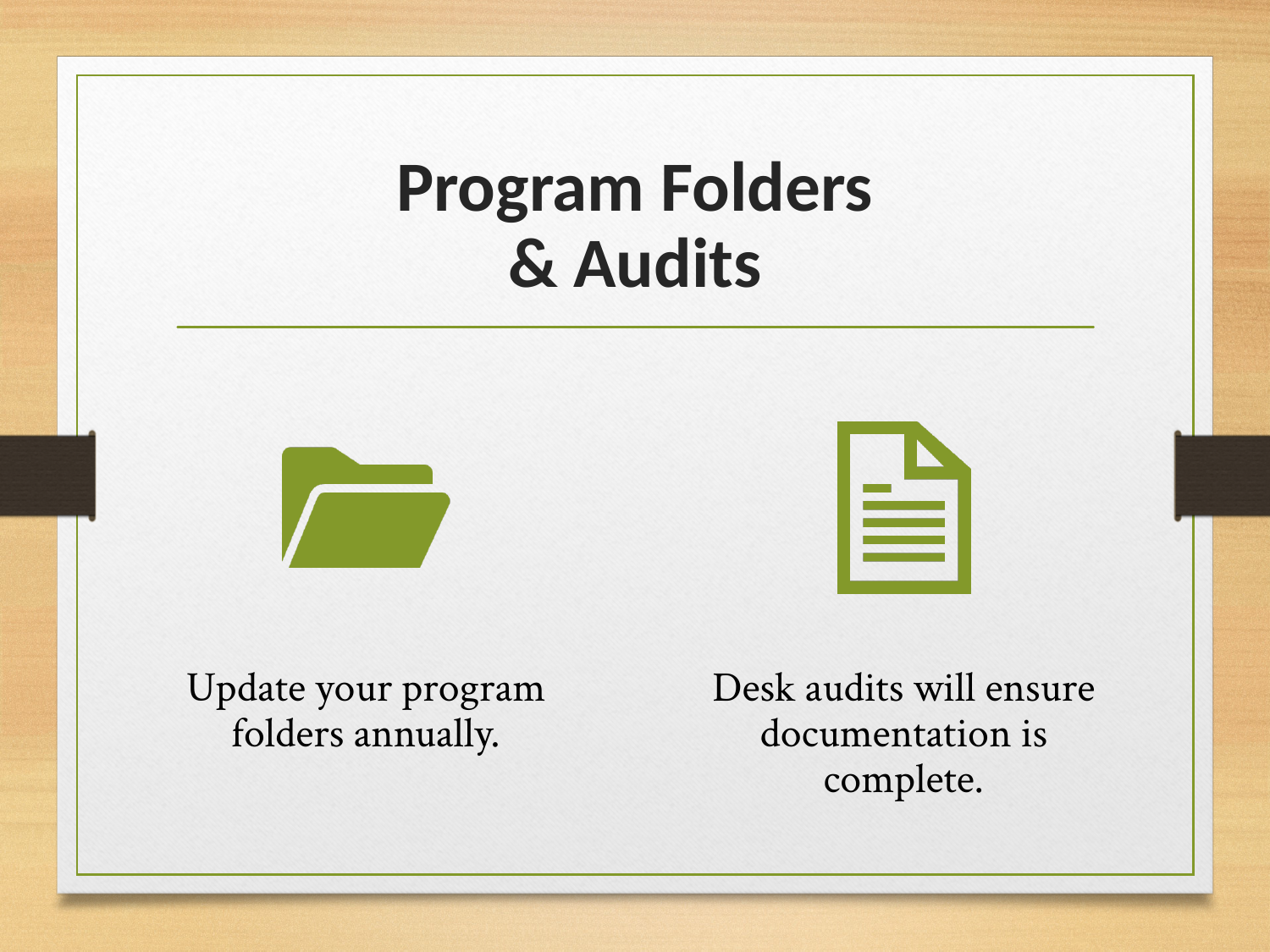

# Program Folders & Audits
Update your program folders annually.
Desk audits will ensure documentation is complete.